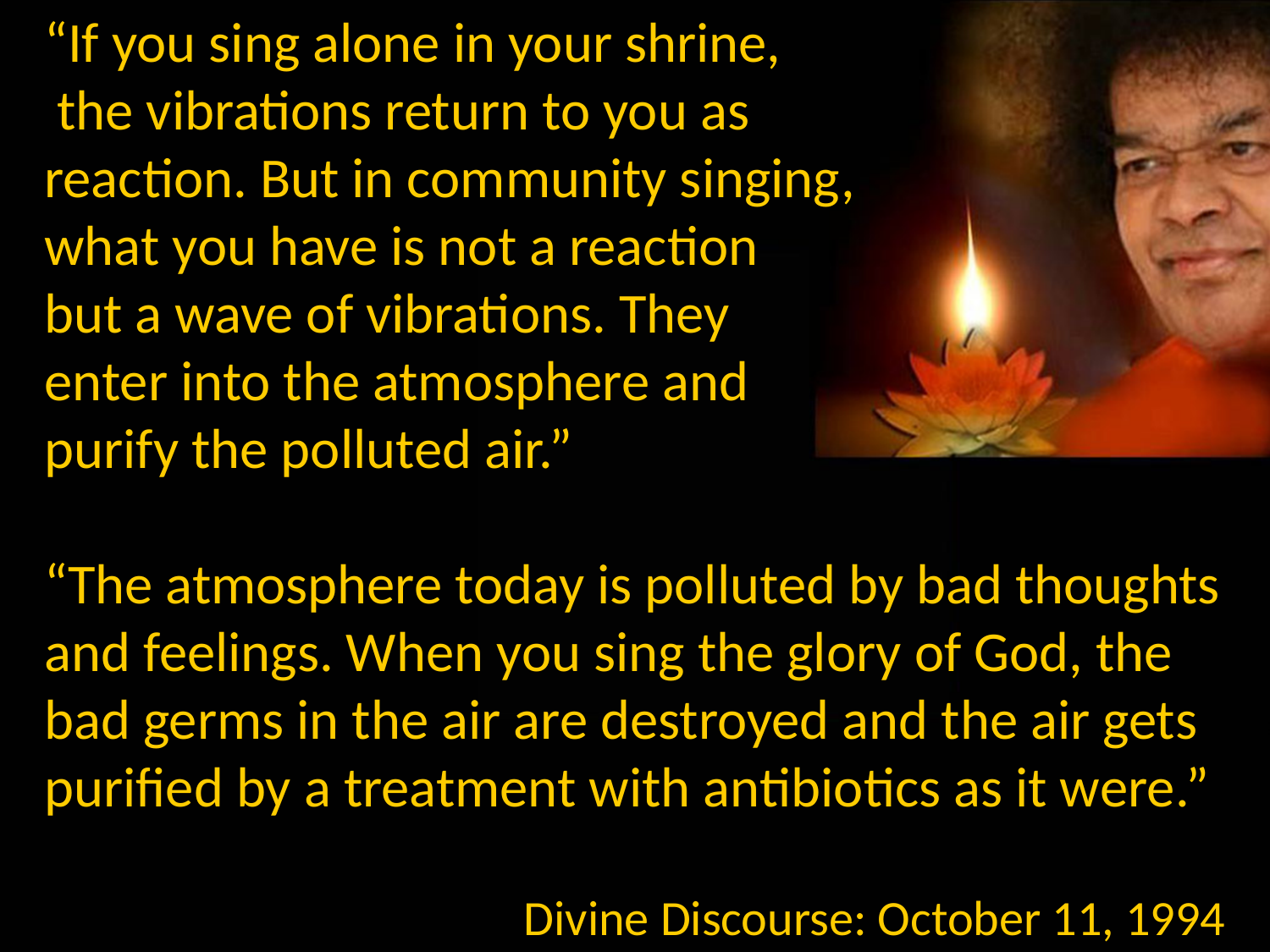

“If you sing alone in your shrine,
 the vibrations return to you as
reaction. But in community singing,
what you have is not a reaction
but a wave of vibrations. They
enter into the atmosphere and
purify the polluted air.”

“The atmosphere today is polluted by bad thoughts and feelings. When you sing the glory of God, the bad germs in the air are destroyed and the air gets purified by a treatment with antibiotics as it were.”

Divine Discourse: October 11, 1994